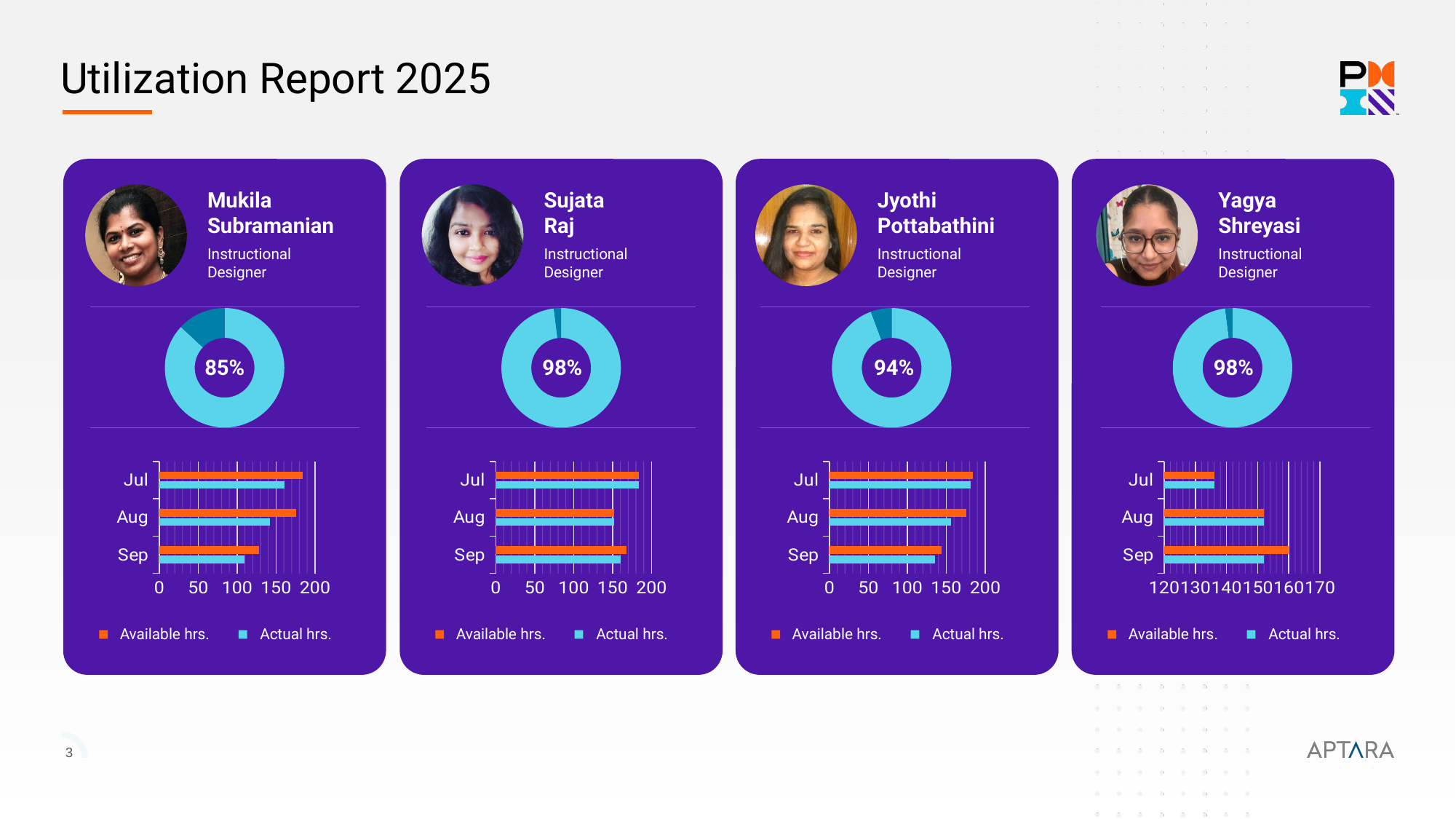

Utilization Report 2025

Mukila Subramanian
Sujata
Raj
Jyothi Pottabathini
Yagya Shreyasi

Instructional Designer
Instructional Designer
Instructional Designer
Instructional Designer

### Chart

| Category | Sales |
|---|---|
| 1st Qtr | 100.0 |
| 2nd Qtr | 15.0 |

### Chart

| Category | Sales |
|---|---|
| 1st Qtr | 100.0 |
| 2nd Qtr | 2.0 |

### Chart

| Category | Sales |
|---|---|
| 1st Qtr | 100.0 |
| 2nd Qtr | 6.0 |

### Chart

| Category | Sales |
|---|---|
| 1st Qtr | 100.0 |
| 2nd Qtr | 2.0 |
85%
98%
94%
98%

### Chart

| Category | Actual hrs | Available hrs |
|---|---|---|
| Sep | 109.0 | 128.0 |
| Aug | 142.0 | 176.0 |
| Jul | 161.0 | 184.0 |

### Chart

| Category | Actual hrs | Available hrs |
|---|---|---|
| Sep | 160.0 | 168.0 |
| Aug | 152.0 | 152.0 |
| Jul | 184.0 | 184.0 |

### Chart

| Category | Actual hrs | Available hrs |
|---|---|---|
| Sep | 136.0 | 144.0 |
| Aug | 156.0 | 176.0 |
| Jul | 181.0 | 184.0 |

### Chart

| Category | Actual hrs | Available hrs |
|---|---|---|
| Sep | 152.0 | 160.0 |
| Aug | 152.0 | 152.0 |
| Jul | 136.0 | 136.0 |
Available hrs.
Actual hrs.

Available hrs.
Actual hrs.

Available hrs.
Actual hrs.

Available hrs.
Actual hrs.